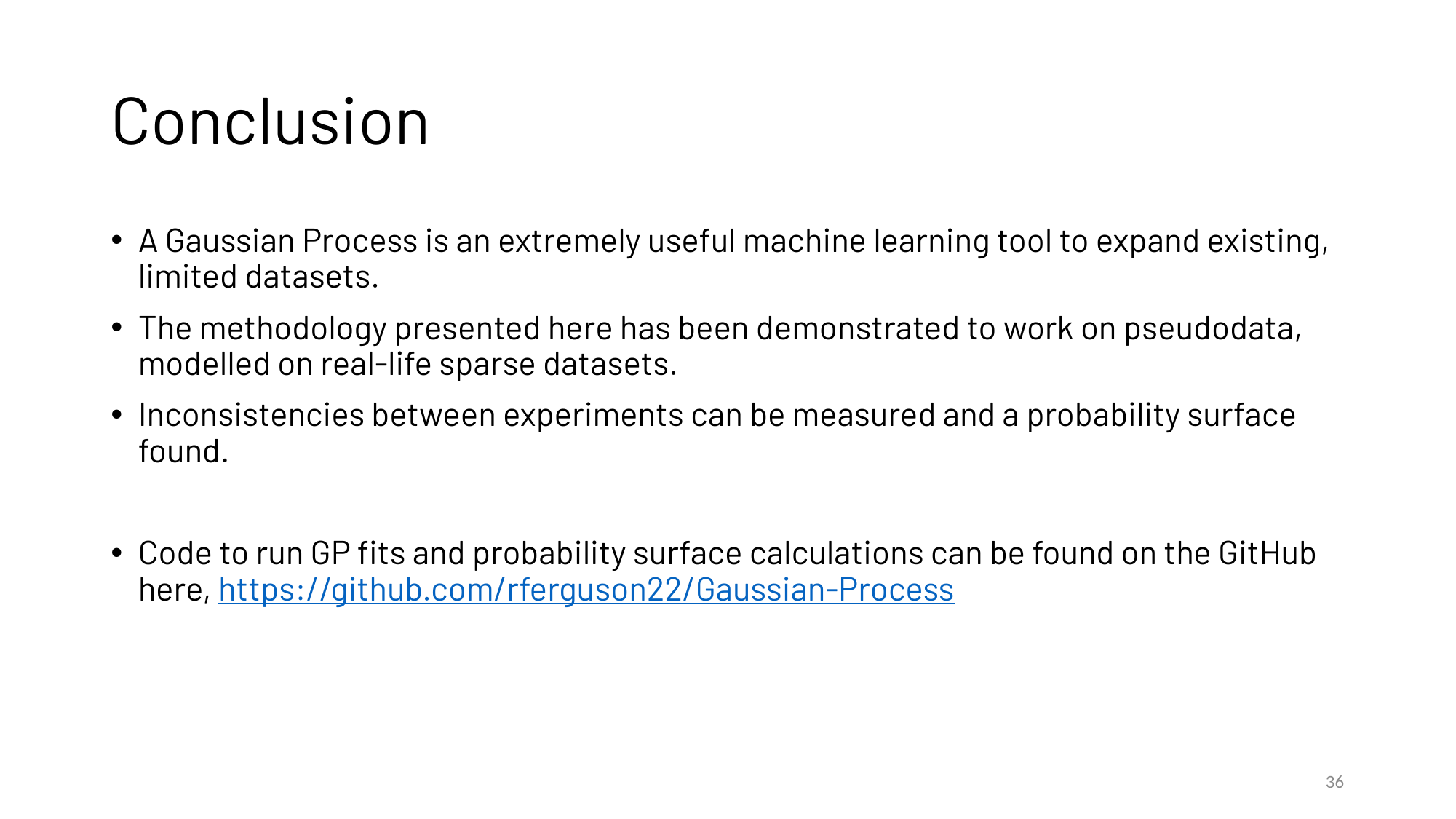

# Conclusion
A Gaussian Process is an extremely useful machine learning tool to expand existing, limited datasets.
The methodology presented here has been demonstrated to work on pseudodata, modelled on real-life sparse datasets.
Inconsistencies between experiments can be measured and a probability surface found.

Code to run GP fits and probability surface calculations can be found on the GitHub here, https://github.com/rferguson22/Gaussian-Process
36